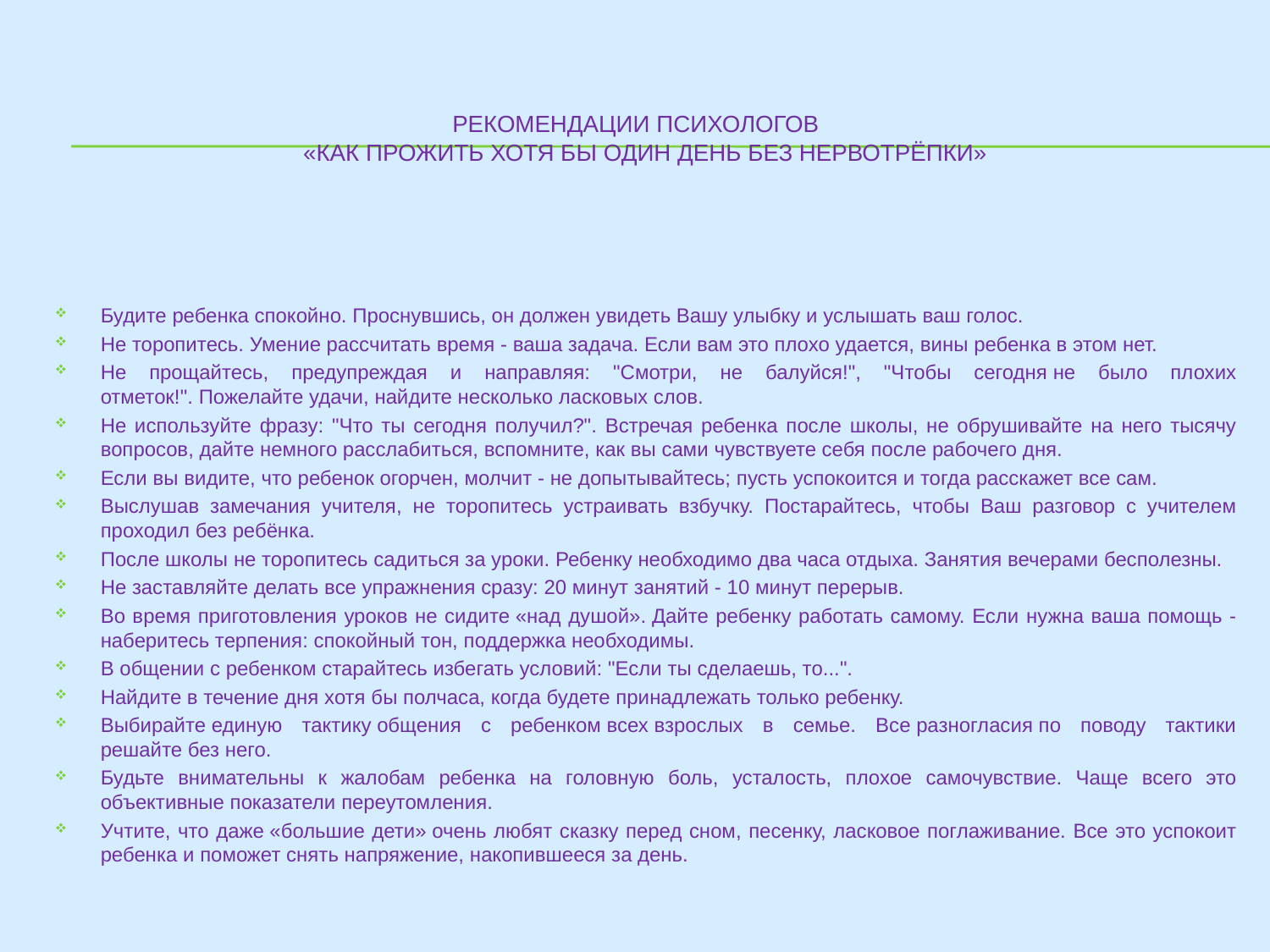

# рекомендации психологов   «Как прожить хотя бы один день без нервотрёпки»

Будите ребенка спокойно. Проснувшись, он должен увидеть Вашу улыбку и услышать ваш голос.
Не торопитесь. Умение рассчитать время - ваша задача. Если вам это плохо удается, вины ребенка в этом нет.
Не прощайтесь, предупреждая и направляя: "Смотри, не балуйся!", "Чтобы сегодня не было плохих отметок!". Пожелайте удачи, найдите несколько ласковых слов.
Не используйте фразу: "Что ты сегодня получил?". Встречая ребенка после школы, не обрушивайте на него тысячу вопросов, дайте немного расслабиться, вспомните, как вы сами чувствуете себя после рабочего дня.
Если вы видите, что ребенок огорчен, молчит - не допытывайтесь; пусть успокоится и тогда расскажет все сам.
Выслушав замечания учителя, не торопитесь устраивать взбучку. Постарайтесь, чтобы Ваш разговор с учителем проходил без ребёнка.
После школы не торопитесь садиться за уроки. Ребенку необходимо два часа отдыха. Занятия вечерами бесполезны.
Не заставляйте делать все упражнения сразу: 20 минут занятий - 10 минут перерыв.
Во время приготовления уроков не сидите «над душой». Дайте ребенку работать самому. Если нужна ваша помощь - наберитесь терпения: спокойный тон, поддержка необходимы.
В общении с ребенком старайтесь избегать условий: "Если ты сделаешь, то...".
Найдите в течение дня хотя бы полчаса, когда будете принадлежать только ребенку.
Выбирайте единую тактику общения с ребенком всех взрослых в семье. Все разногласия по поводу тактики решайте без него.
Будьте внимательны к жалобам ребенка на головную боль, усталость, плохое самочувствие. Чаще всего это объективные показатели переутомления.
Учтите, что даже «большие дети» очень любят сказку перед сном, песенку, ласковое поглаживание. Все это успокоит ребенка и поможет снять напряжение, накопившееся за день.